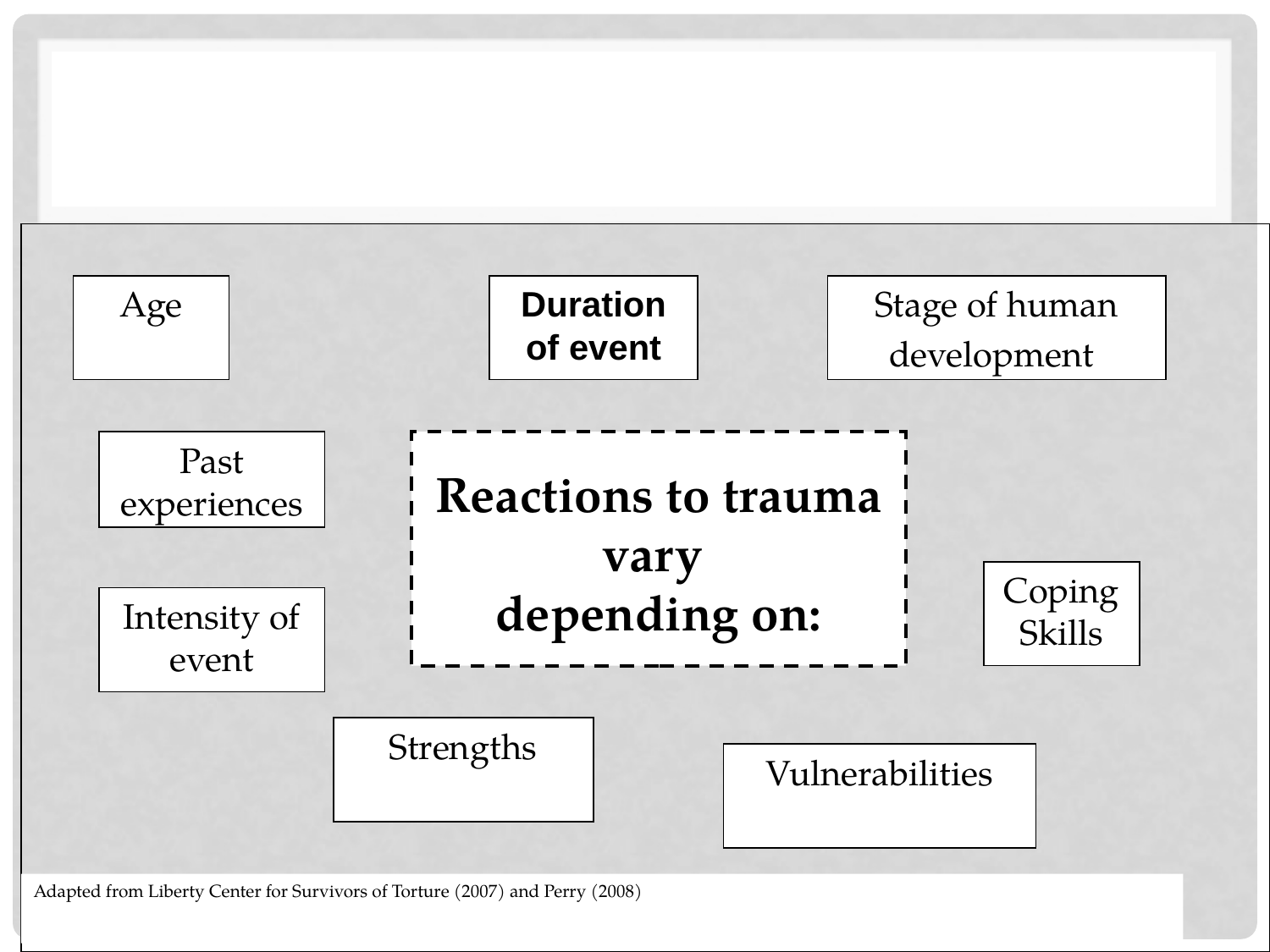

Age
Duration of event
Stage of human development
Past experiences

Reactions to trauma vary
depending on:
Coping Skills
Intensity of event
Strengths
Vulnerabilities
Adapted from Liberty Center for Survivors of Torture (2007) and Perry (2008)